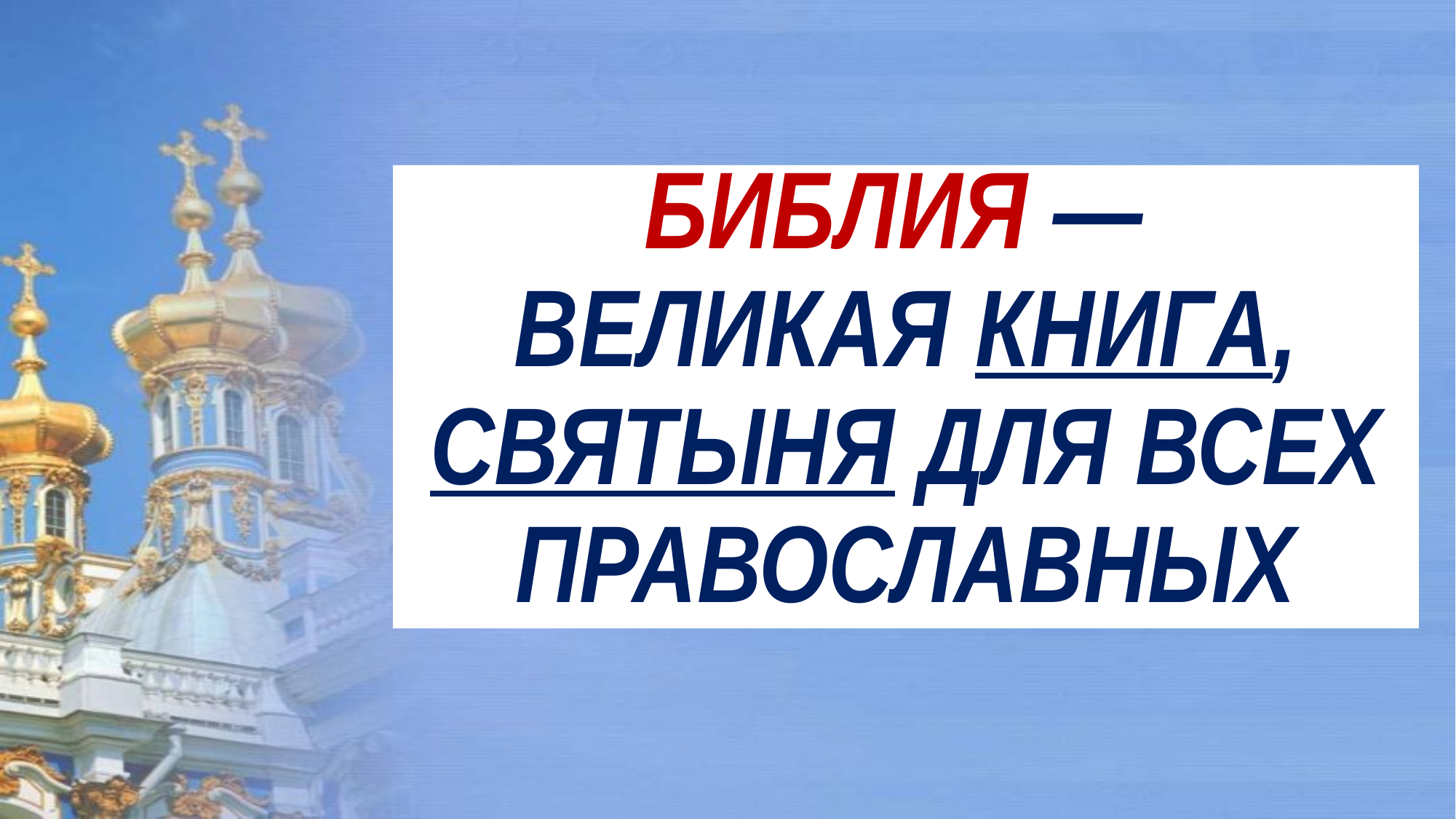

# БИБЛИЯ — ВЕЛИКАЯ КНИГА, СВЯТЫНЯ ДЛЯ ВСЕХ ПРАВОСЛАВНЫХ